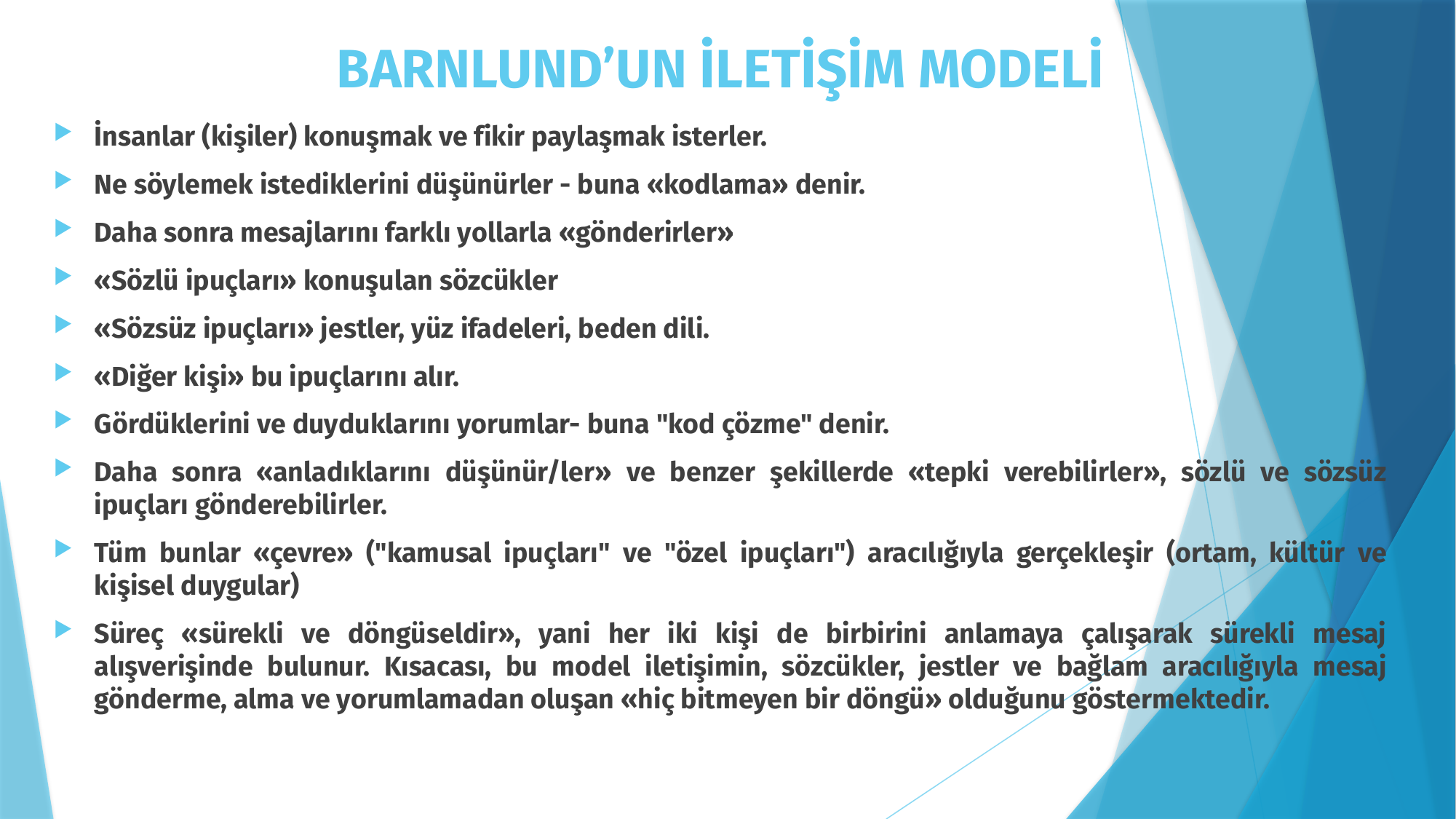

# BARNLUND’UN İLETİŞİM MODELİ
İnsanlar (kişiler) konuşmak ve fikir paylaşmak isterler.
Ne söylemek istediklerini düşünürler - buna «kodlama» denir.
Daha sonra mesajlarını farklı yollarla «gönderirler»
«Sözlü ipuçları» konuşulan sözcükler
«Sözsüz ipuçları» jestler, yüz ifadeleri, beden dili.
«Diğer kişi» bu ipuçlarını alır.
Gördüklerini ve duyduklarını yorumlar- buna "kod çözme" denir.
Daha sonra «anladıklarını düşünür/ler» ve benzer şekillerde «tepki verebilirler», sözlü ve sözsüz ipuçları gönderebilirler.
Tüm bunlar «çevre» ("kamusal ipuçları" ve "özel ipuçları") aracılığıyla gerçekleşir (ortam, kültür ve kişisel duygular)
Süreç «sürekli ve döngüseldir», yani her iki kişi de birbirini anlamaya çalışarak sürekli mesaj alışverişinde bulunur. Kısacası, bu model iletişimin, sözcükler, jestler ve bağlam aracılığıyla mesaj gönderme, alma ve yorumlamadan oluşan «hiç bitmeyen bir döngü» olduğunu göstermektedir.